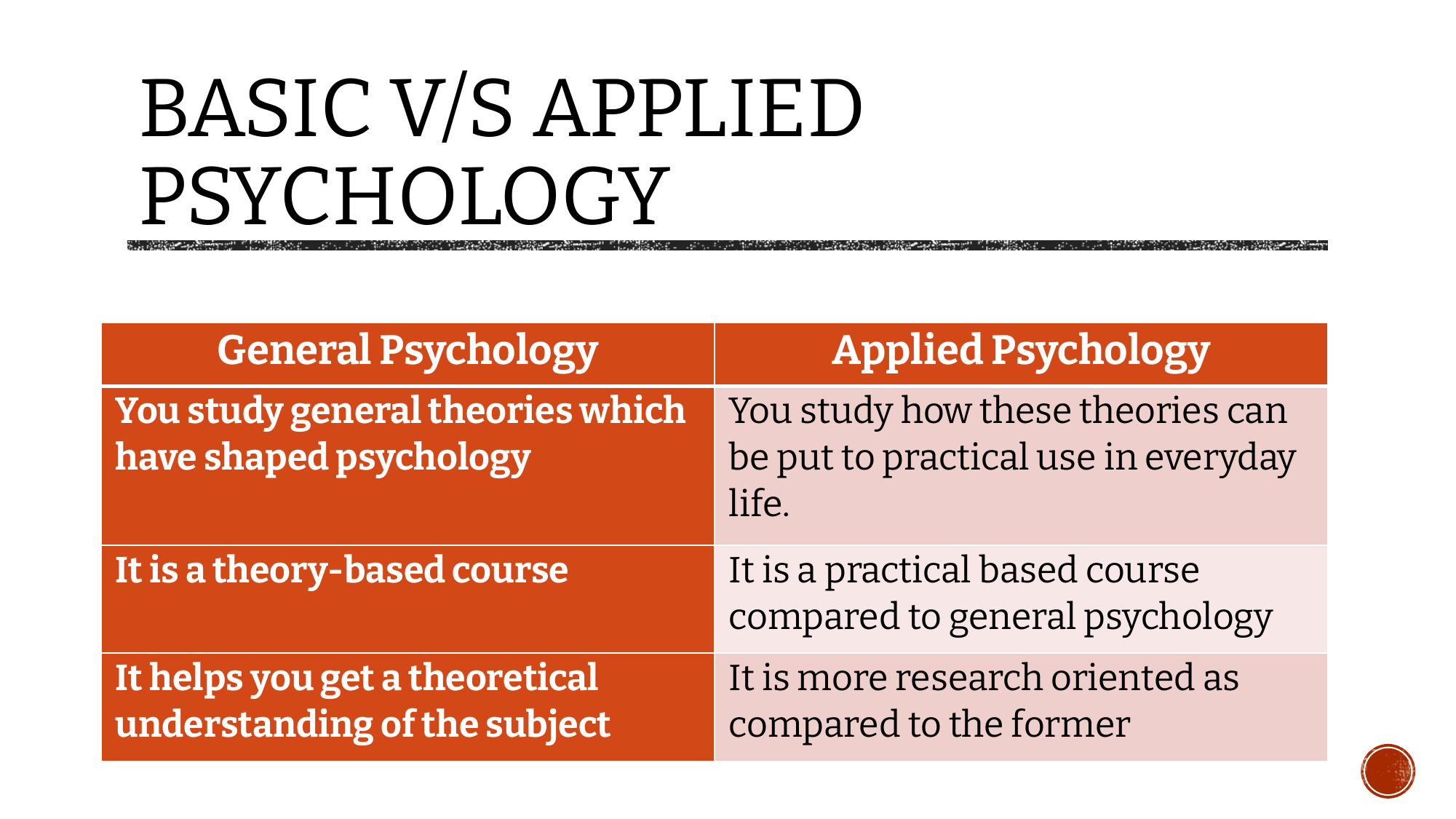

# BASIC V/S APPLIED PSYCHOLOGY

| General Psychology | Applied Psychology |
| --- | --- |
| You study general theories which have shaped psychology | You study how these theories can be put to practical use in everyday life. |
| It is a theory-based course | It is a practical based course compared to general psychology |
| It helps you get a theoretical understanding of the subject | It is more research oriented as compared to the former |